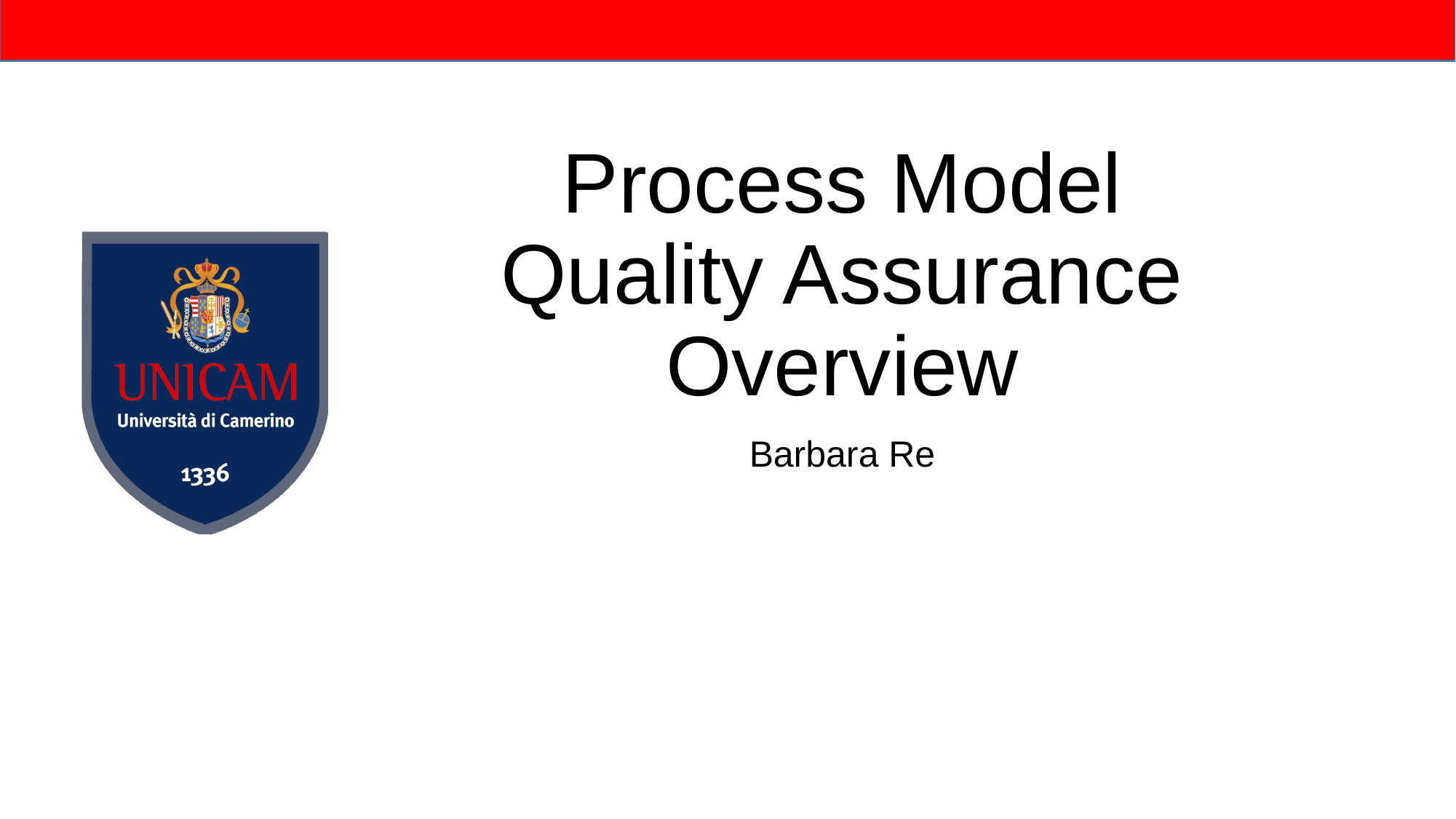

# Process Model Quality Assurance Overview
Barbara Re